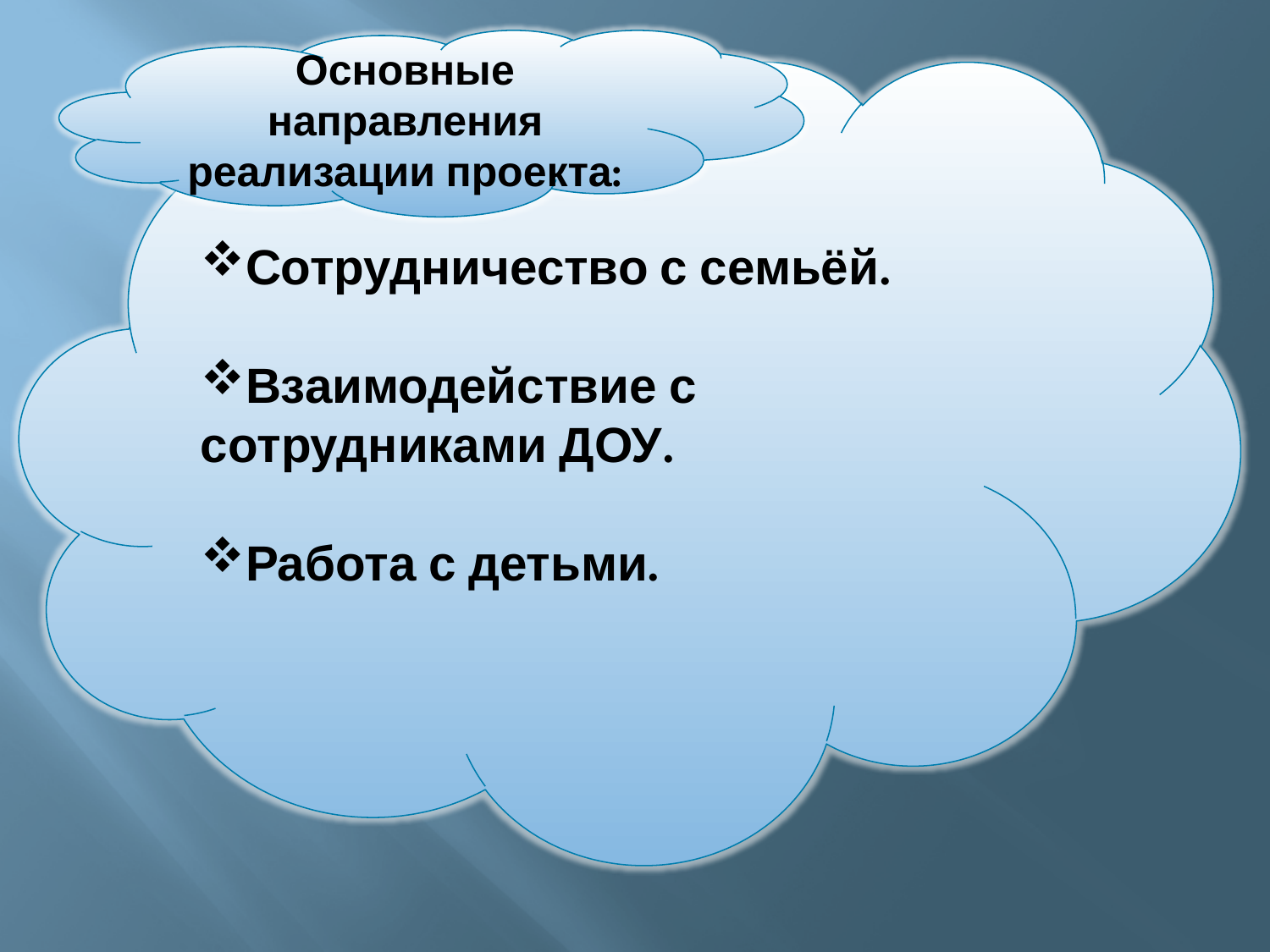

Основные направления реализации проекта:
Сотрудничество с семьёй.

Взаимодействие с сотрудниками ДОУ.

Работа с детьми.